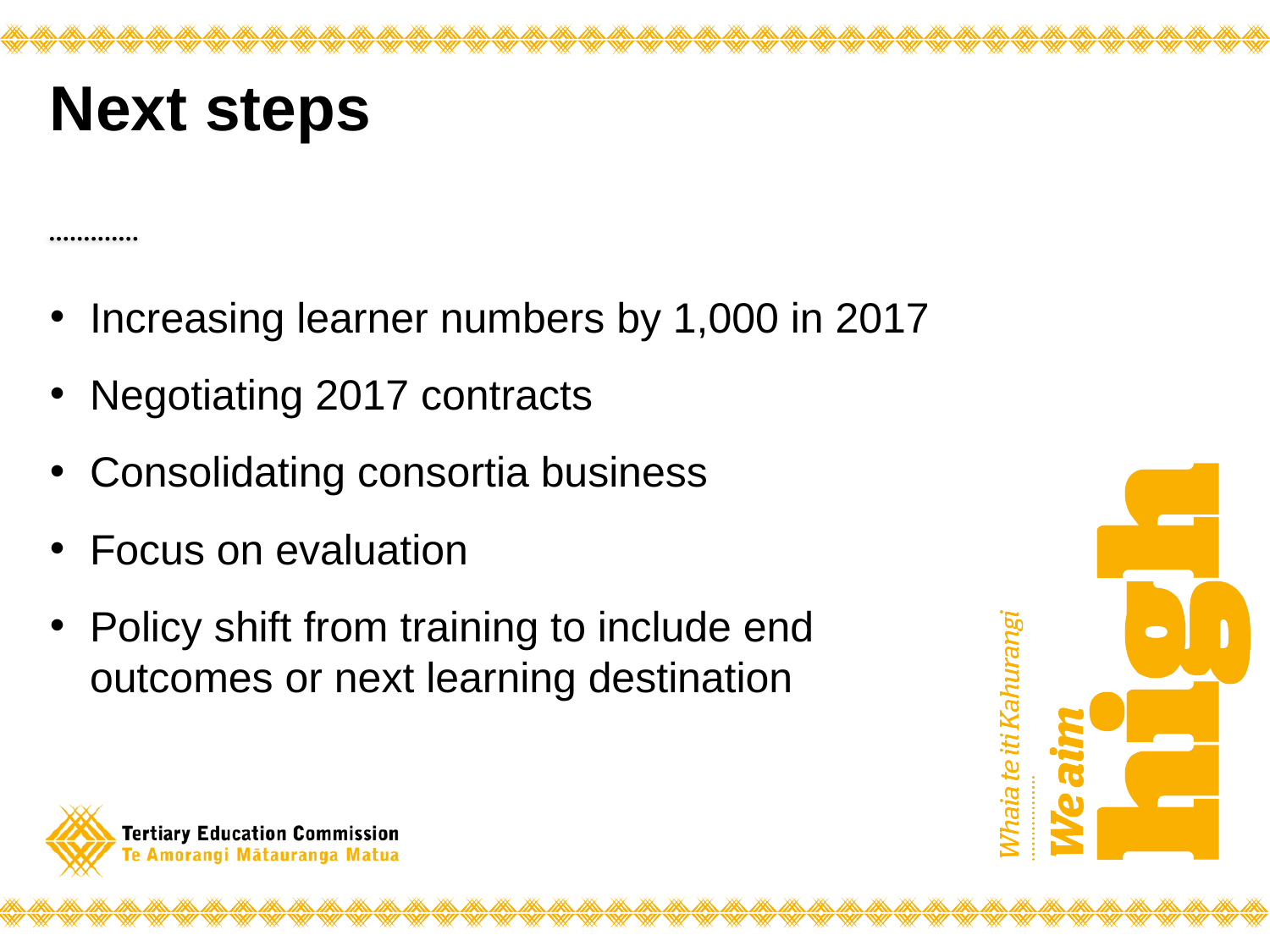

# Next steps
Increasing learner numbers by 1,000 in 2017
Negotiating 2017 contracts
Consolidating consortia business
Focus on evaluation
Policy shift from training to include end outcomes or next learning destination